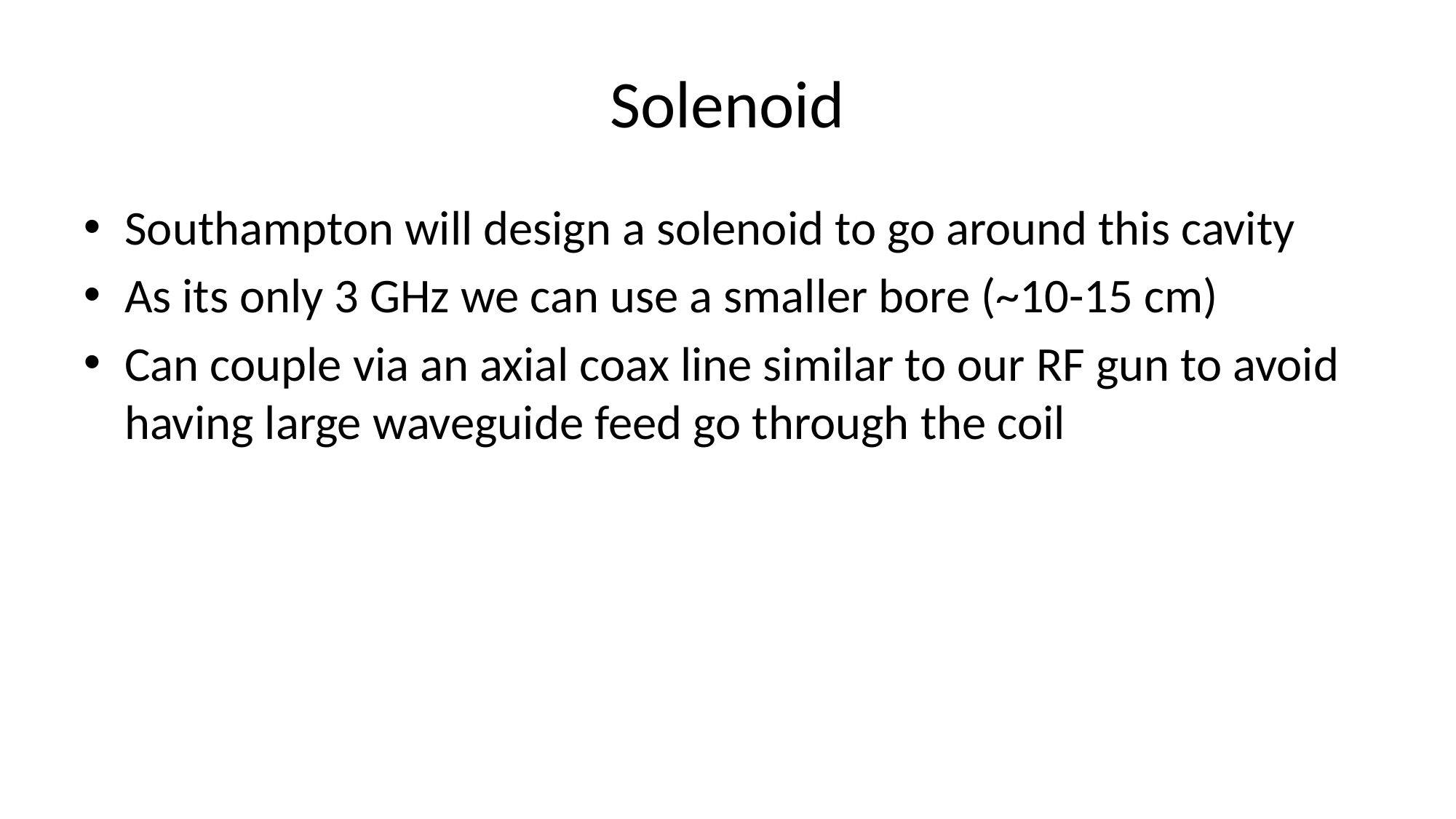

# Solenoid
Southampton will design a solenoid to go around this cavity
As its only 3 GHz we can use a smaller bore (~10-15 cm)
Can couple via an axial coax line similar to our RF gun to avoid having large waveguide feed go through the coil